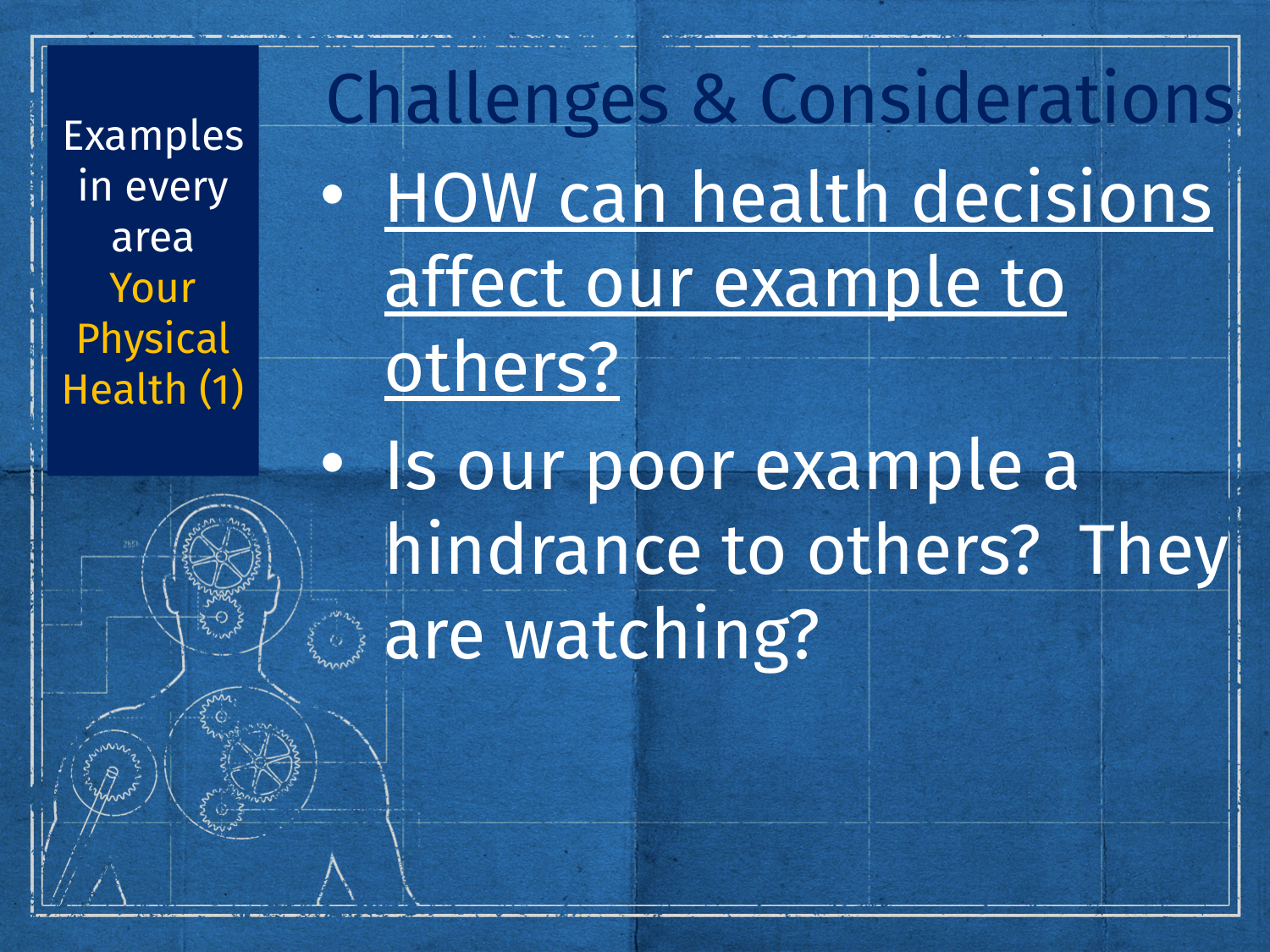

# Examples in every area Your Physical Health (1)
Challenges & Considerations
HOW can health decisions affect our example to others?
Is our poor example a hindrance to others?  They are watching?